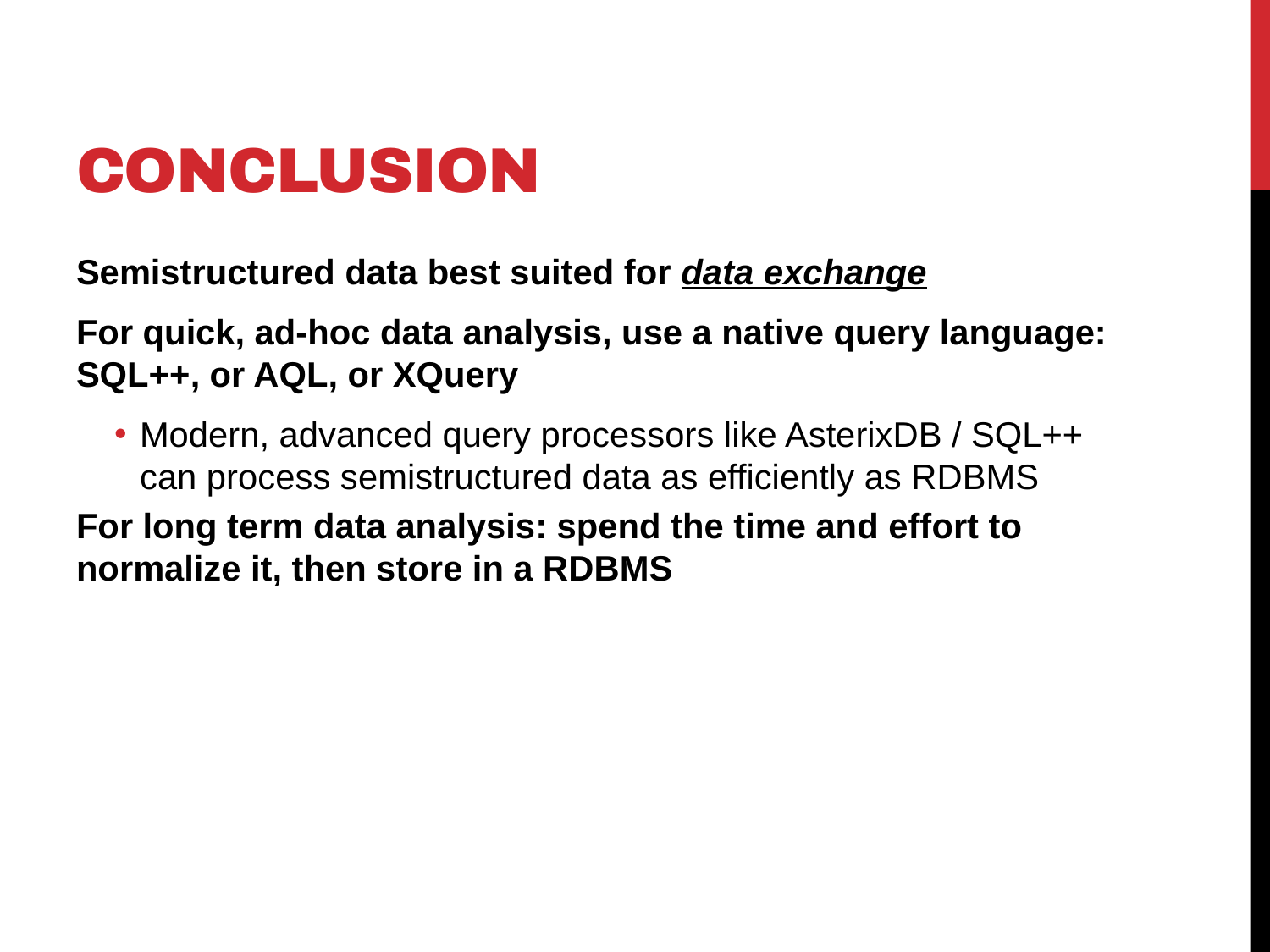

# Conclusion
Semistructured data best suited for data exchange
For quick, ad-hoc data analysis, use a native query language: SQL++, or AQL, or XQuery
Modern, advanced query processors like AsterixDB / SQL++ can process semistructured data as efficiently as RDBMS
For long term data analysis: spend the time and effort to normalize it, then store in a RDBMS